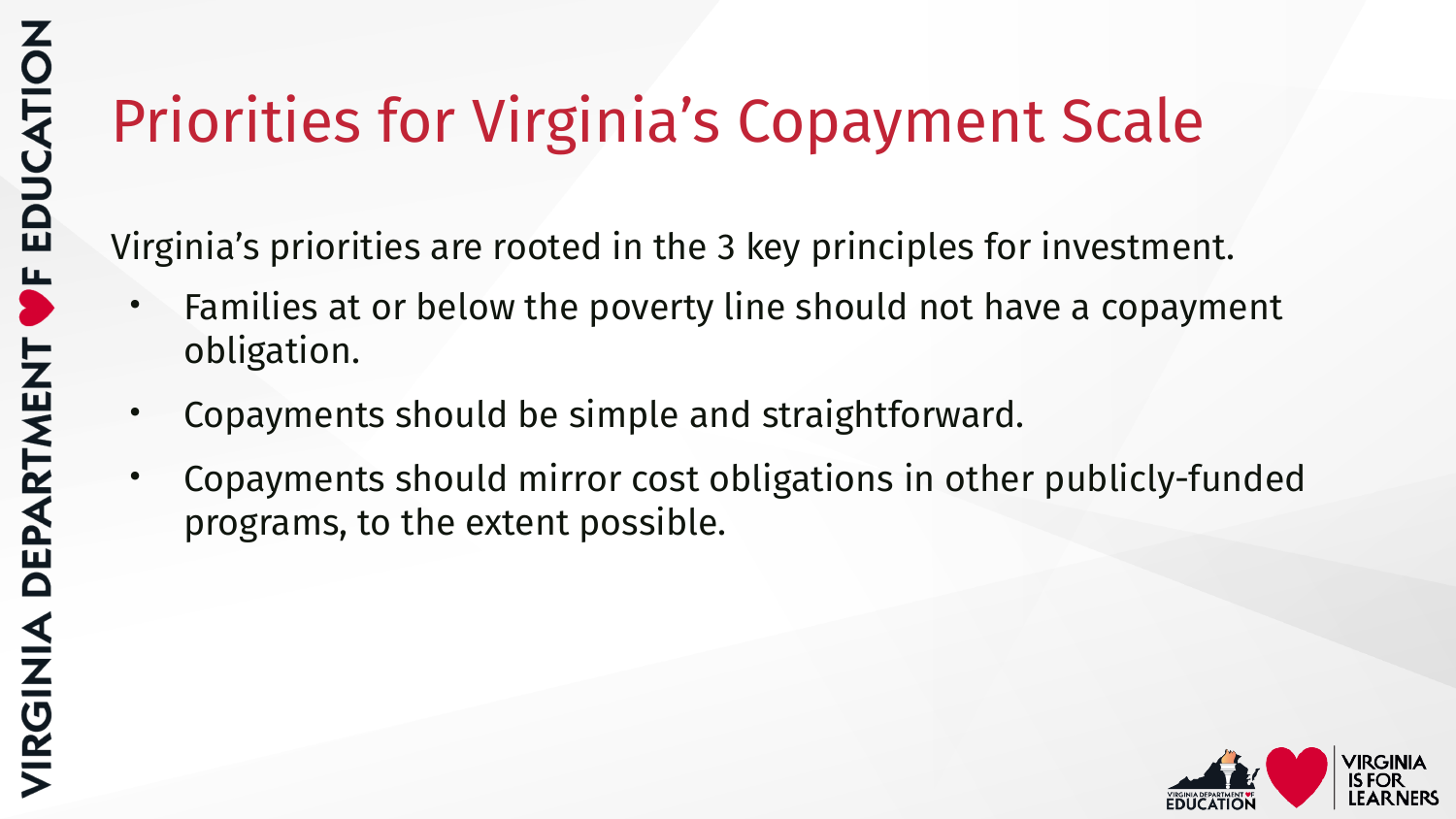

# Priorities for Virginia’s Copayment Scale
Virginia’s priorities are rooted in the 3 key principles for investment.
Families at or below the poverty line should not have a copayment obligation.
Copayments should be simple and straightforward.
Copayments should mirror cost obligations in other publicly-funded programs, to the extent possible.